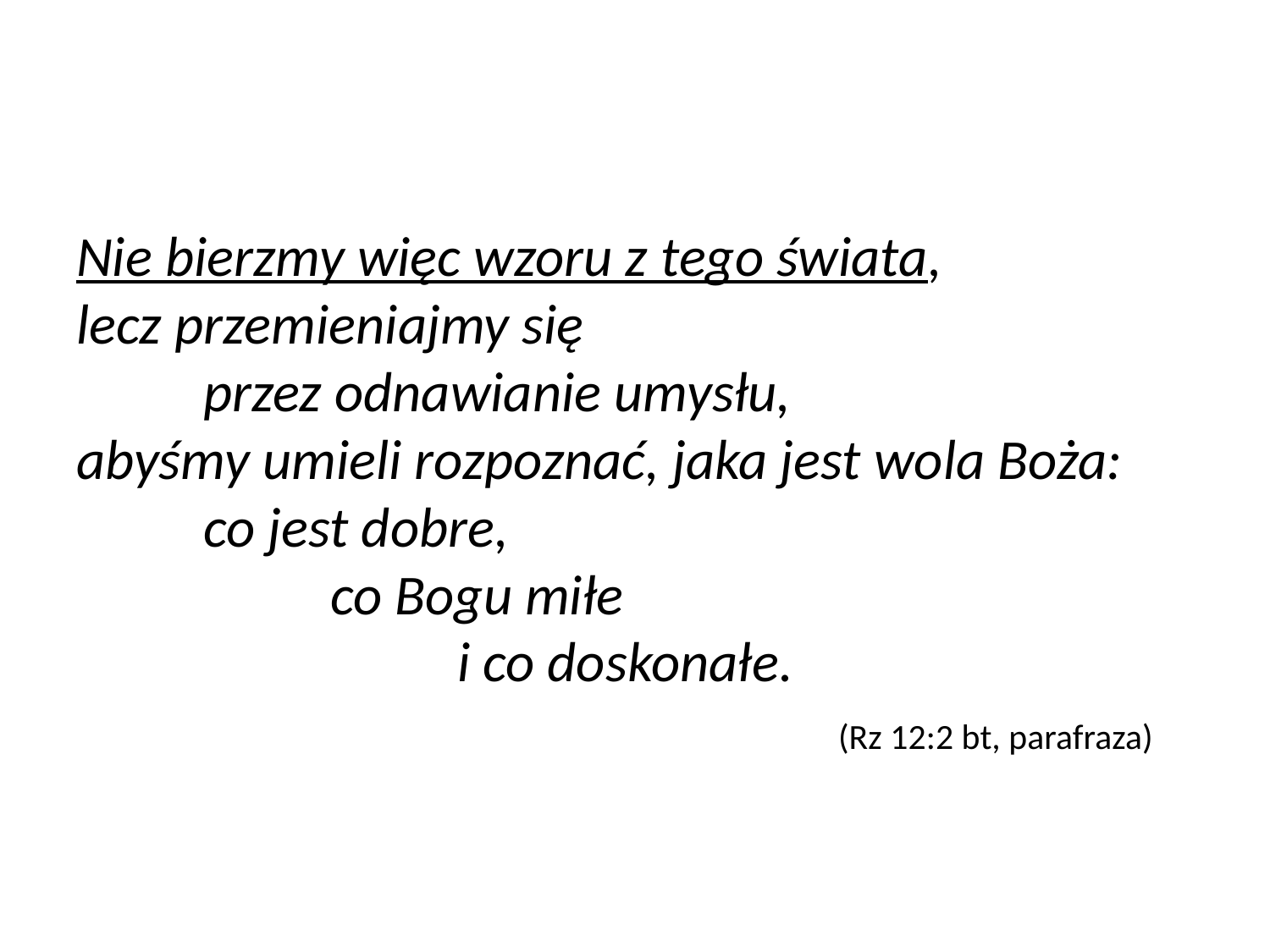

Nie bierzmy więc wzoru z tego świata,
lecz przemieniajmy się
	przez odnawianie umysłu,
abyśmy umieli rozpoznać, jaka jest wola Boża:
	co jest dobre,
		co Bogu miłe
			i co doskonałe.
						(Rz 12:2 bt, parafraza)